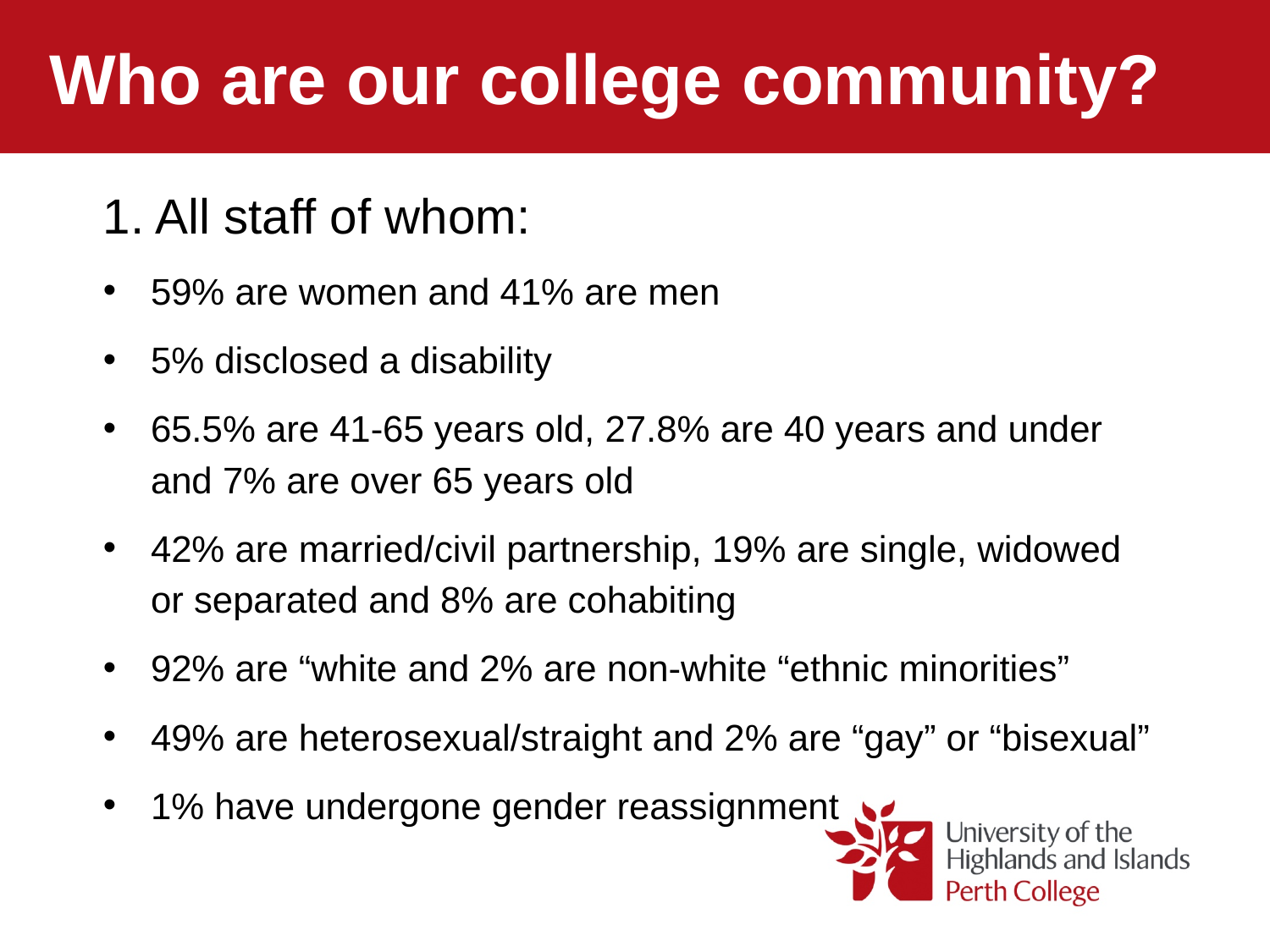

Who are our college community?
1. All staff of whom:
59% are women and 41% are men
5% disclosed a disability
65.5% are 41-65 years old, 27.8% are 40 years and under and 7% are over 65 years old
42% are married/civil partnership, 19% are single, widowed or separated and 8% are cohabiting
92% are “white and 2% are non-white “ethnic minorities”
49% are heterosexual/straight and 2% are “gay” or “bisexual”
1% have undergone gender reassignment